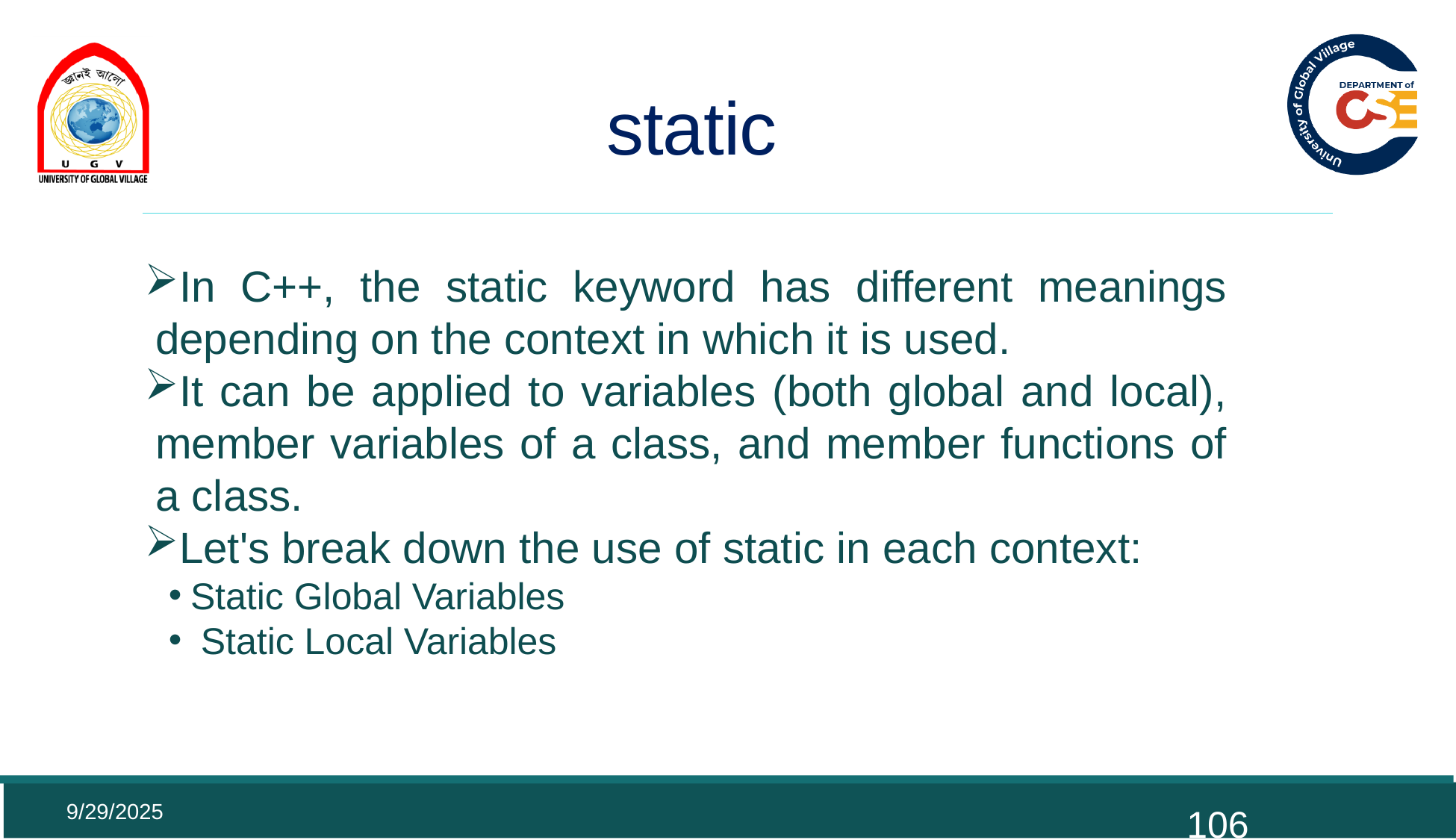

# static
In C++, the static keyword has different meanings depending on the context in which it is used.
It can be applied to variables (both global and local), member variables of a class, and member functions of a class.
Let's break down the use of static in each context:
Static Global Variables
 Static Local Variables
9/29/2025
106